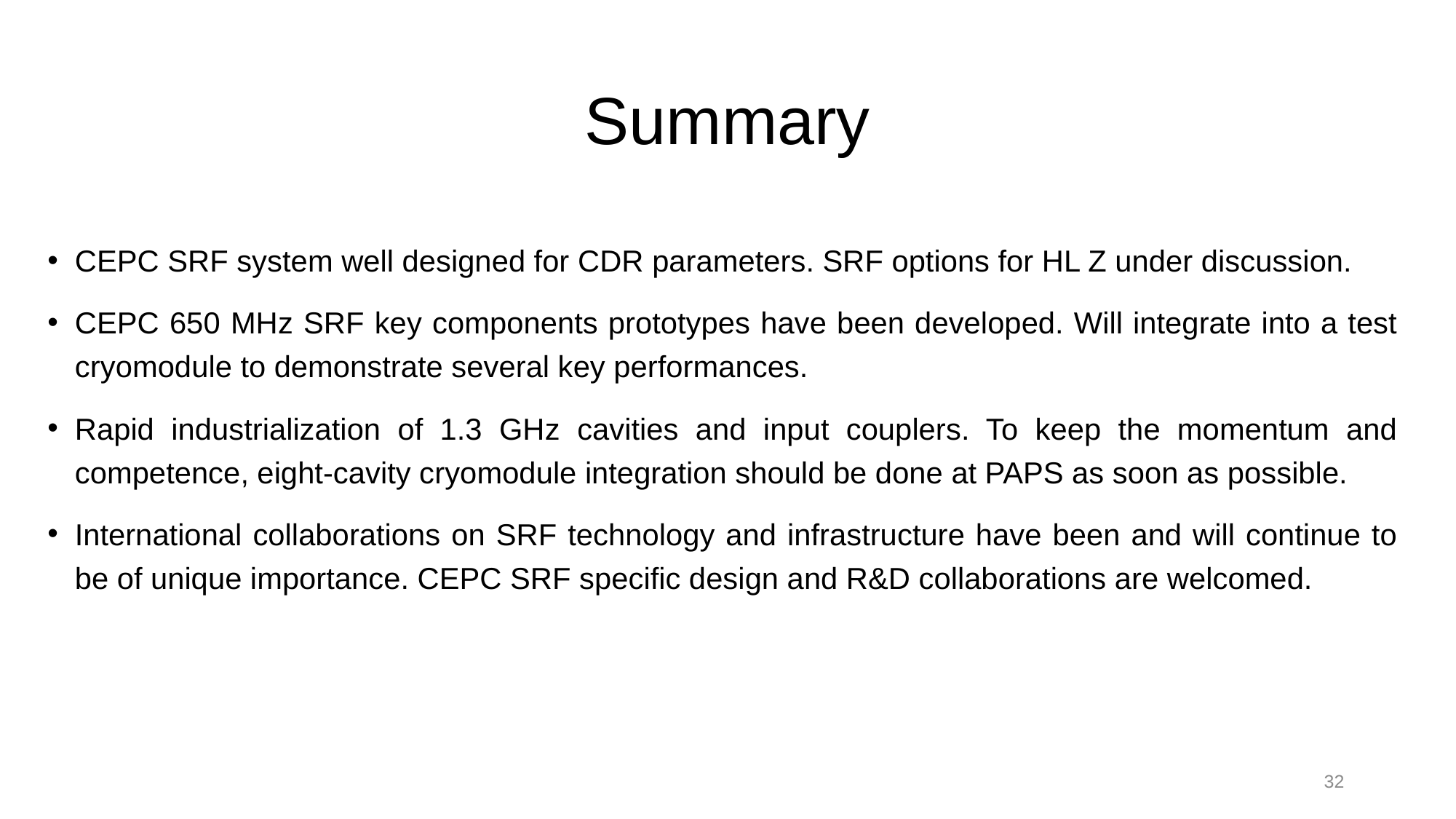

# Summary
CEPC SRF system well designed for CDR parameters. SRF options for HL Z under discussion.
CEPC 650 MHz SRF key components prototypes have been developed. Will integrate into a test cryomodule to demonstrate several key performances.
Rapid industrialization of 1.3 GHz cavities and input couplers. To keep the momentum and competence, eight-cavity cryomodule integration should be done at PAPS as soon as possible.
International collaborations on SRF technology and infrastructure have been and will continue to be of unique importance. CEPC SRF specific design and R&D collaborations are welcomed.
32